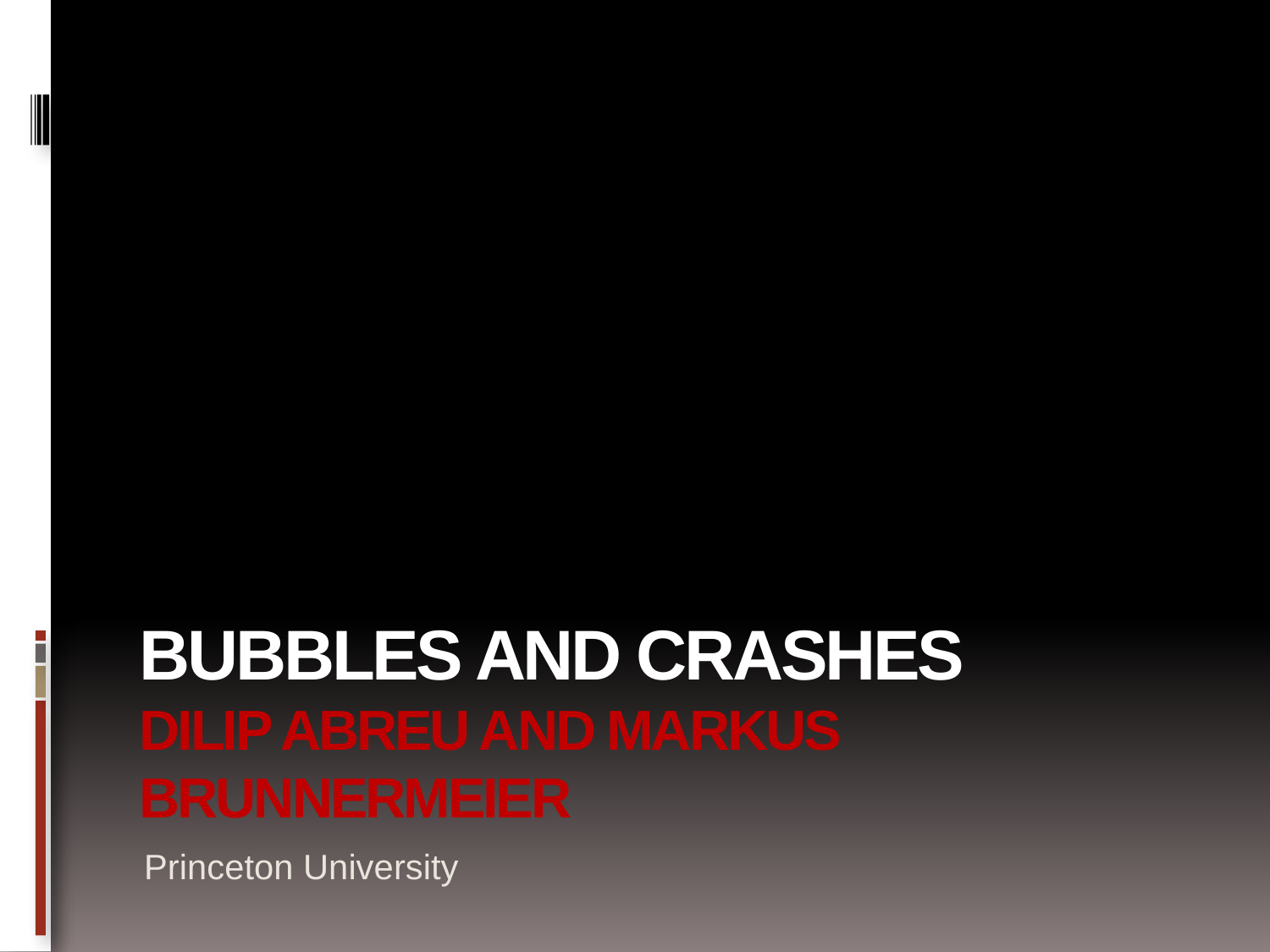

# Bubbles and Crashes Dilip Abreu and Markus Brunnermeier
Princeton University
TexPoint fonts used in EMF.
Read the TexPoint manual before you delete this box.: AAAAAA